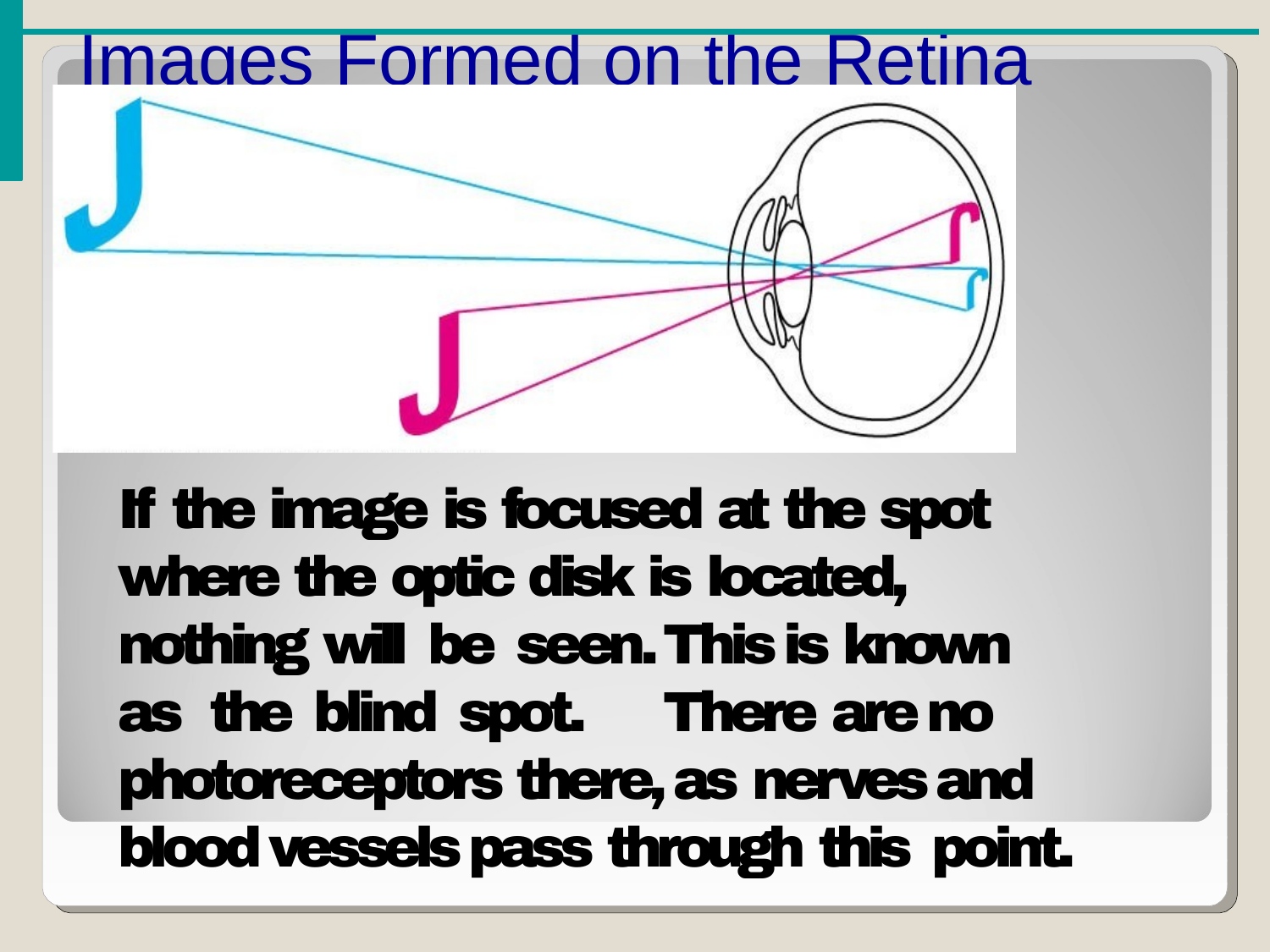

# Images Formed on the Retina

If the image is focused at the spot  where the optic disk is located,  nothing will be seen.	This is known as  the blind spot.	There are no  photoreceptors there, as nerves and  blood vessels pass through this point.